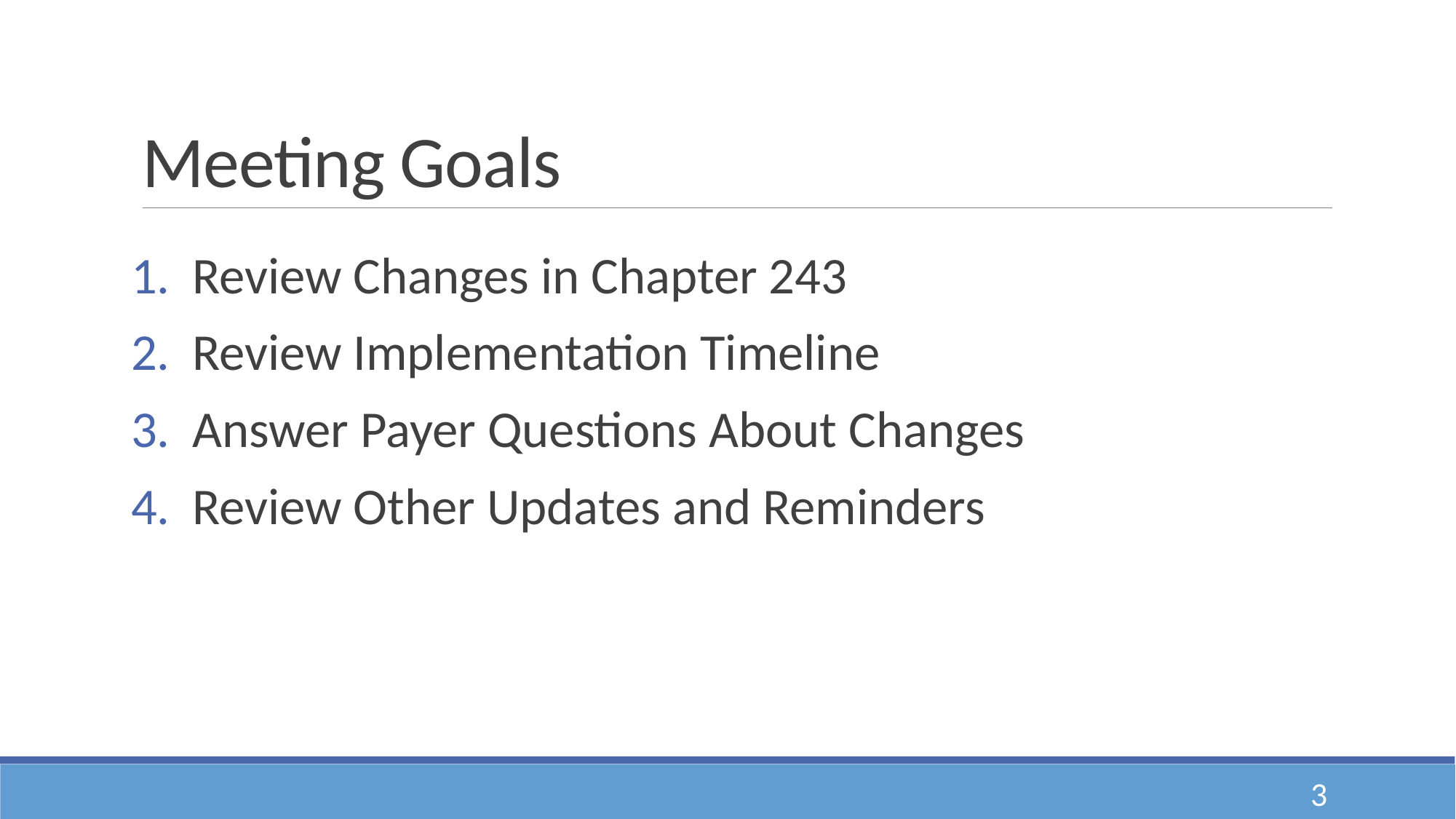

# Meeting Goals
Review Changes in Chapter 243
Review Implementation Timeline
Answer Payer Questions About Changes
Review Other Updates and Reminders
3